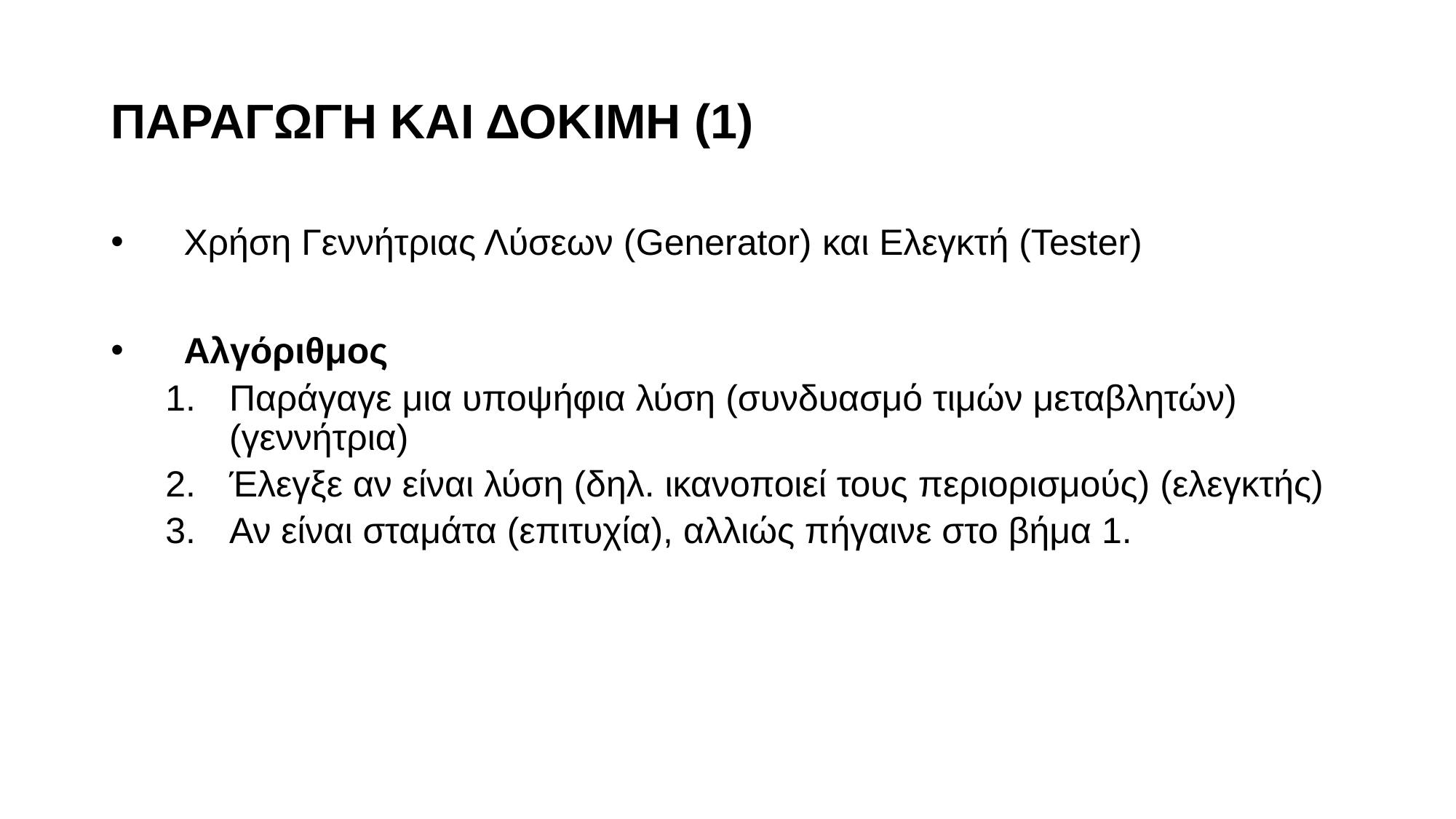

# ΠΑΡΑΓΩΓΗ ΚΑΙ ΔΟΚΙΜΗ (1)
Χρήση Γεννήτριας Λύσεων (Generator) και Ελεγκτή (Tester)

Αλγόριθμος
Παράγαγε μια υποψήφια λύση (συνδυασμό τιμών μεταβλητών) (γεννήτρια)
Έλεγξε αν είναι λύση (δηλ. ικανοποιεί τους περιορισμούς) (ελεγκτής)
Αν είναι σταμάτα (επιτυχία), αλλιώς πήγαινε στο βήμα 1.